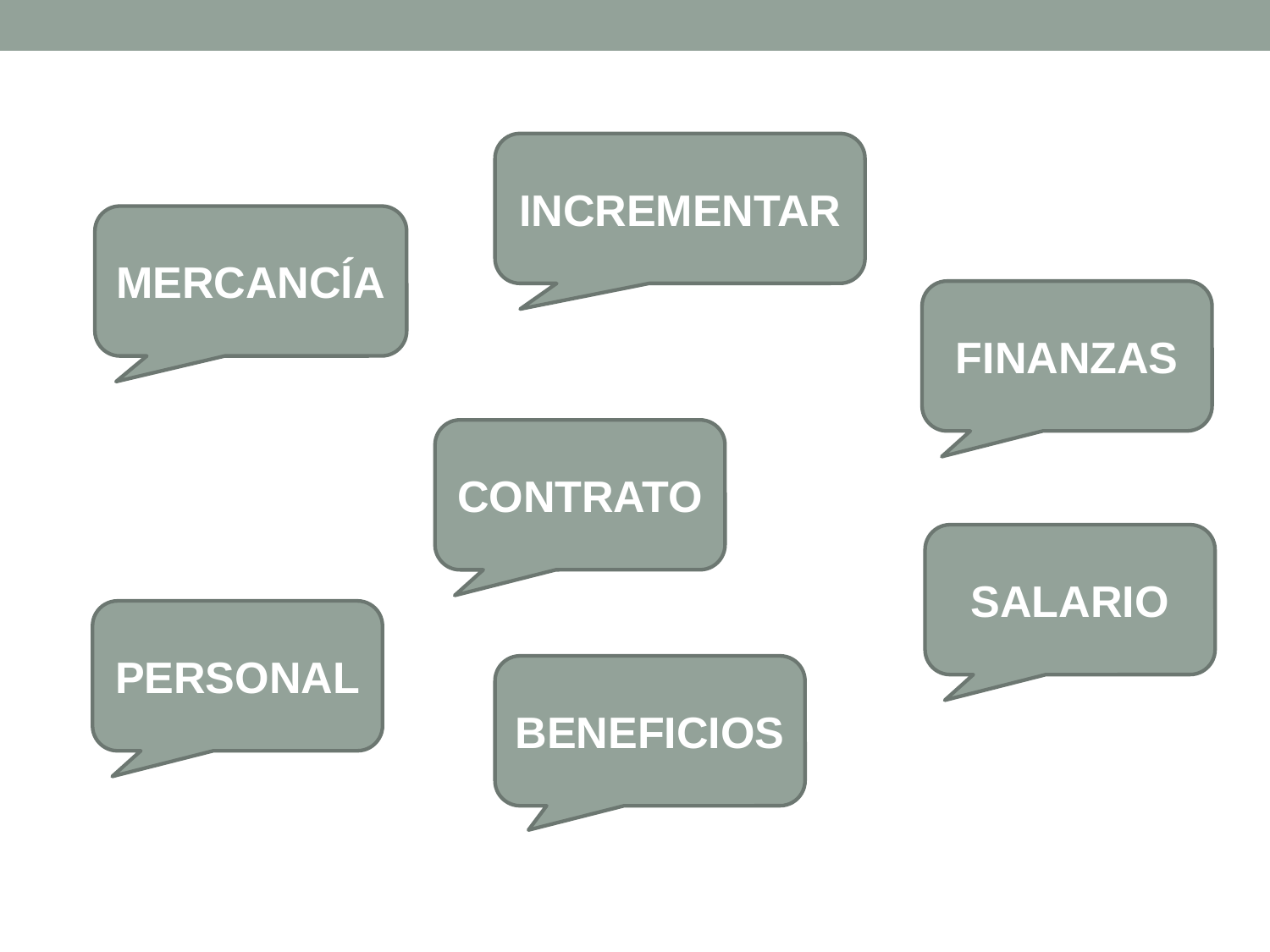

INCREMENTAR
MERCANCĺA
FINANZAS
CONTRATO
SALARIO
PERSONAL
BENEFICIOS